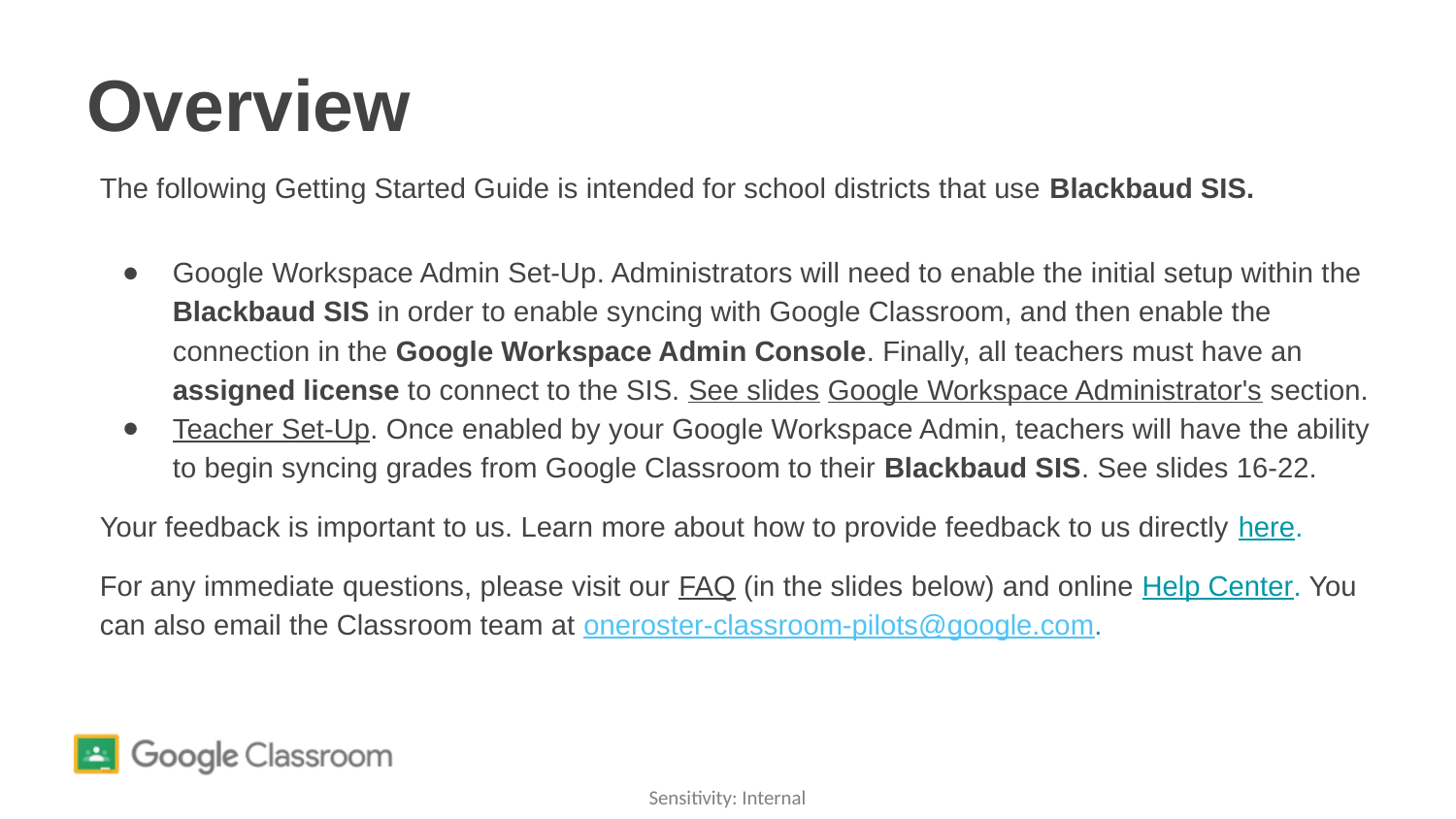

# Overview
The following Getting Started Guide is intended for school districts that use Blackbaud SIS.

Google Workspace Admin Set-Up. Administrators will need to enable the initial setup within the Blackbaud SIS in order to enable syncing with Google Classroom, and then enable the connection in the Google Workspace Admin Console. Finally, all teachers must have an assigned license to connect to the SIS. See slides Google Workspace Administrator's section.
Teacher Set-Up. Once enabled by your Google Workspace Admin, teachers will have the ability to begin syncing grades from Google Classroom to their Blackbaud SIS. See slides 16-22.
Your feedback is important to us. Learn more about how to provide feedback to us directly here.
For any immediate questions, please visit our FAQ (in the slides below) and online Help Center. You can also email the Classroom team at oneroster-classroom-pilots@google.com.